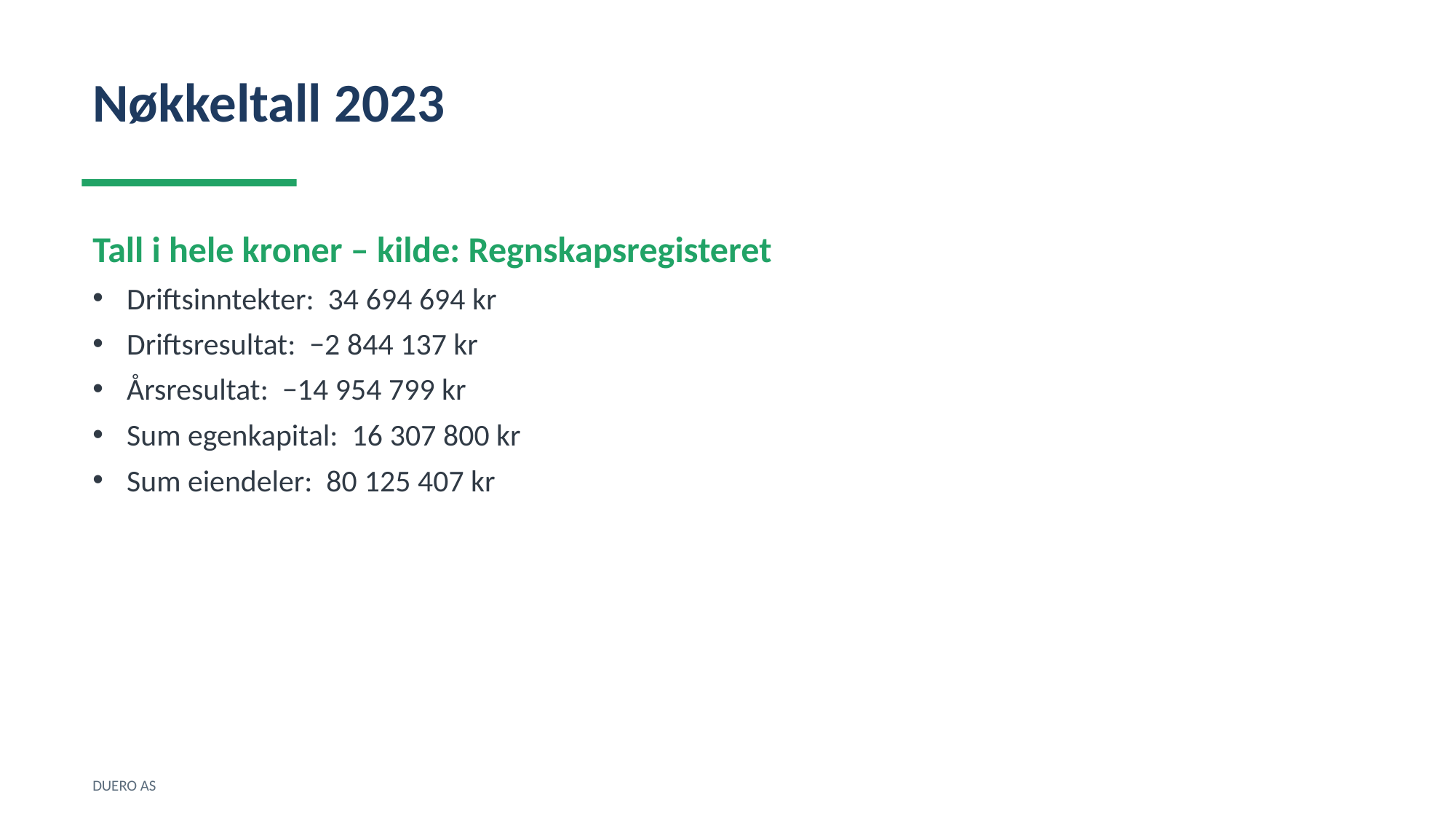

Nøkkeltall 2023

Tall i hele kroner – kilde: Regnskapsregisteret
Driftsinntekter:  34 694 694 kr
Driftsresultat:  −2 844 137 kr
Årsresultat:  −14 954 799 kr
Sum egenkapital:  16 307 800 kr
Sum eiendeler:  80 125 407 kr
DUERO AS